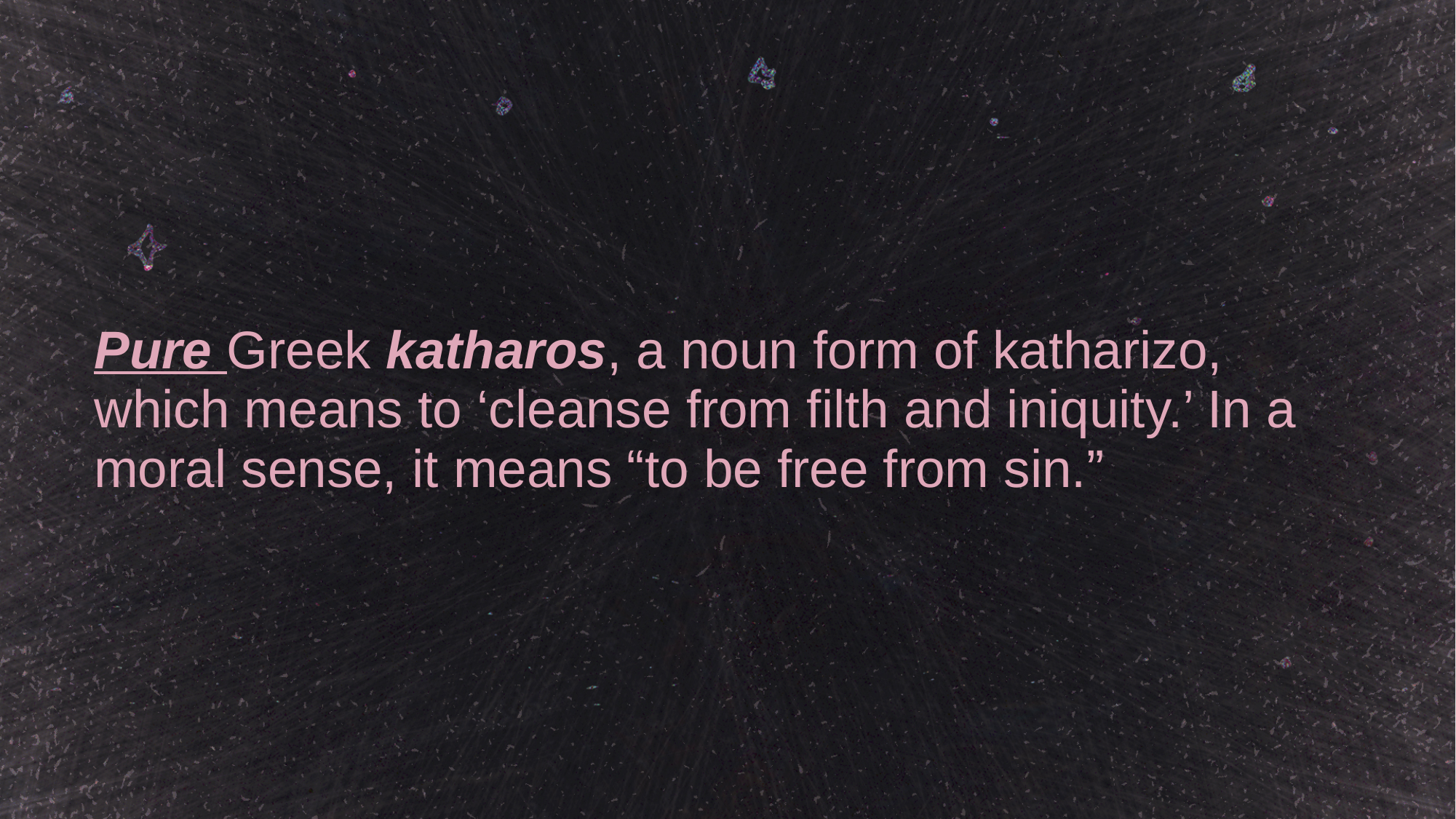

# Pure Greek katharos, a noun form of katharizo, which means to ‘cleanse from filth and iniquity.’ In a moral sense, it means “to be free from sin.”